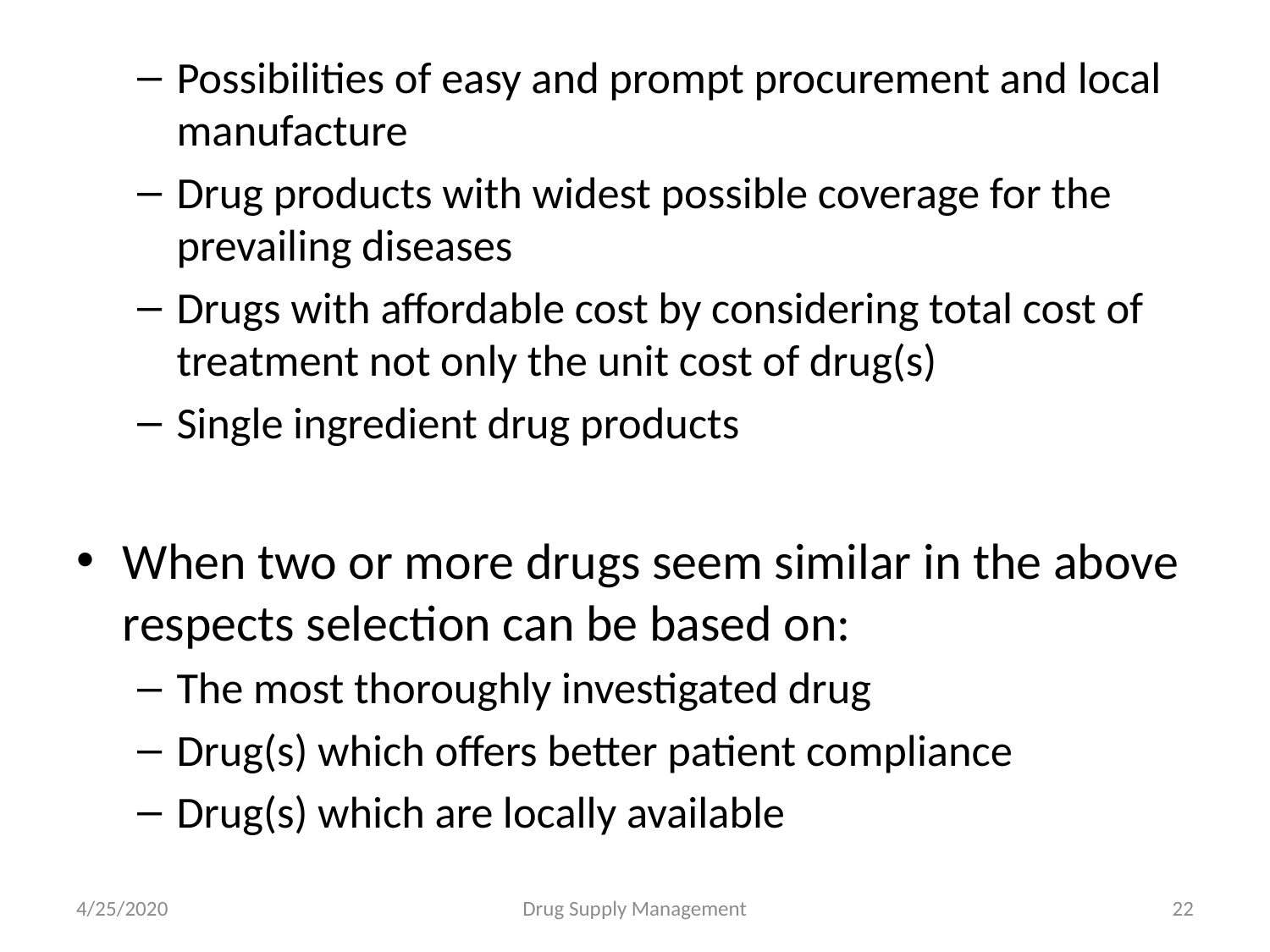

Possibilities of easy and prompt procurement and local manufacture
Drug products with widest possible coverage for the prevailing diseases
Drugs with affordable cost by considering total cost of treatment not only the unit cost of drug(s)
Single ingredient drug products

When two or more drugs seem similar in the above respects selection can be based on:
The most thoroughly investigated drug
Drug(s) which offers better patient compliance
Drug(s) which are locally available

4/25/2020
Drug Supply Management
22